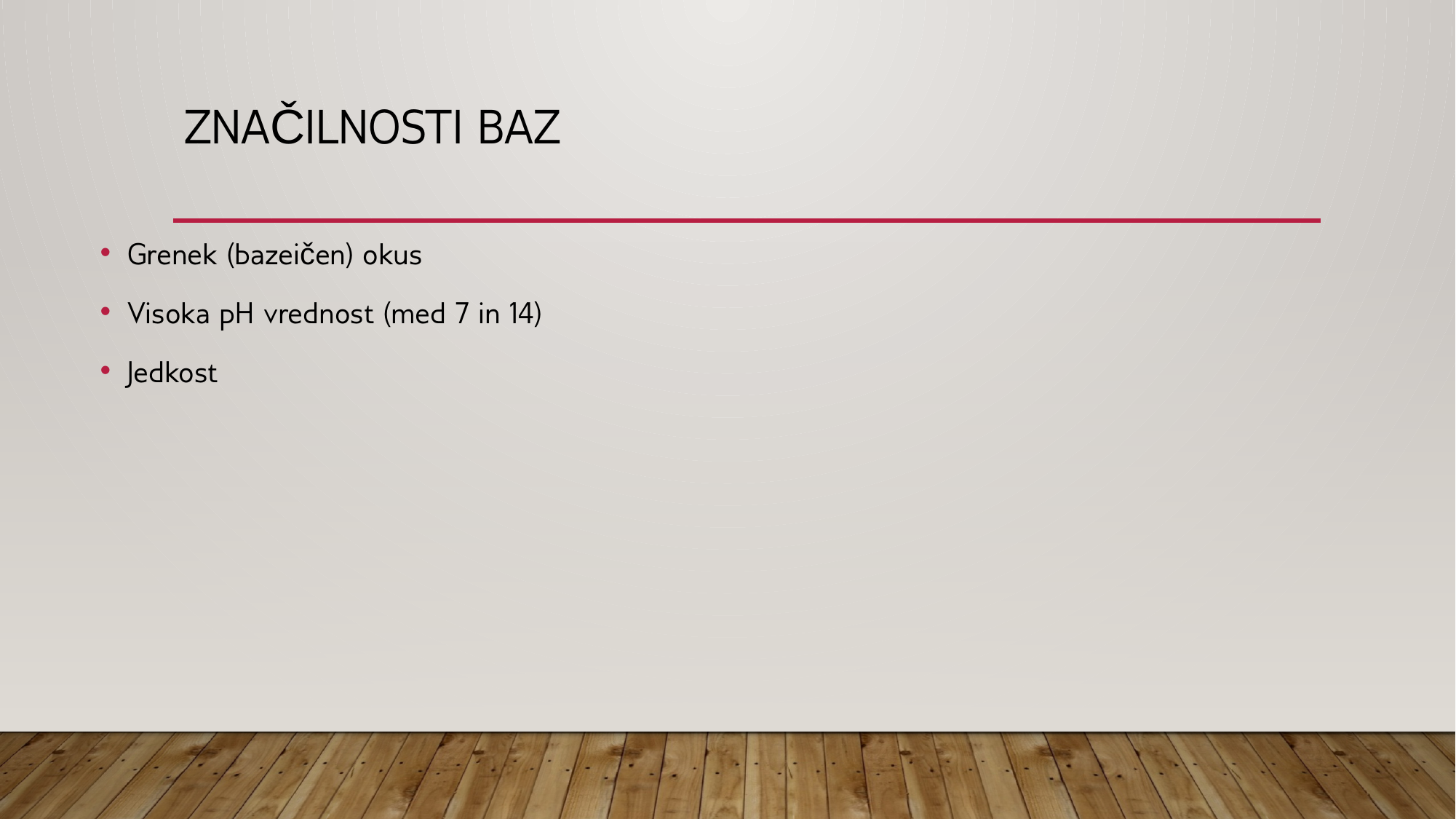

# Značilnosti Baz
Grenek (bazeičen) okus
Visoka pH vrednost (med 7 in 14)
Jedkost